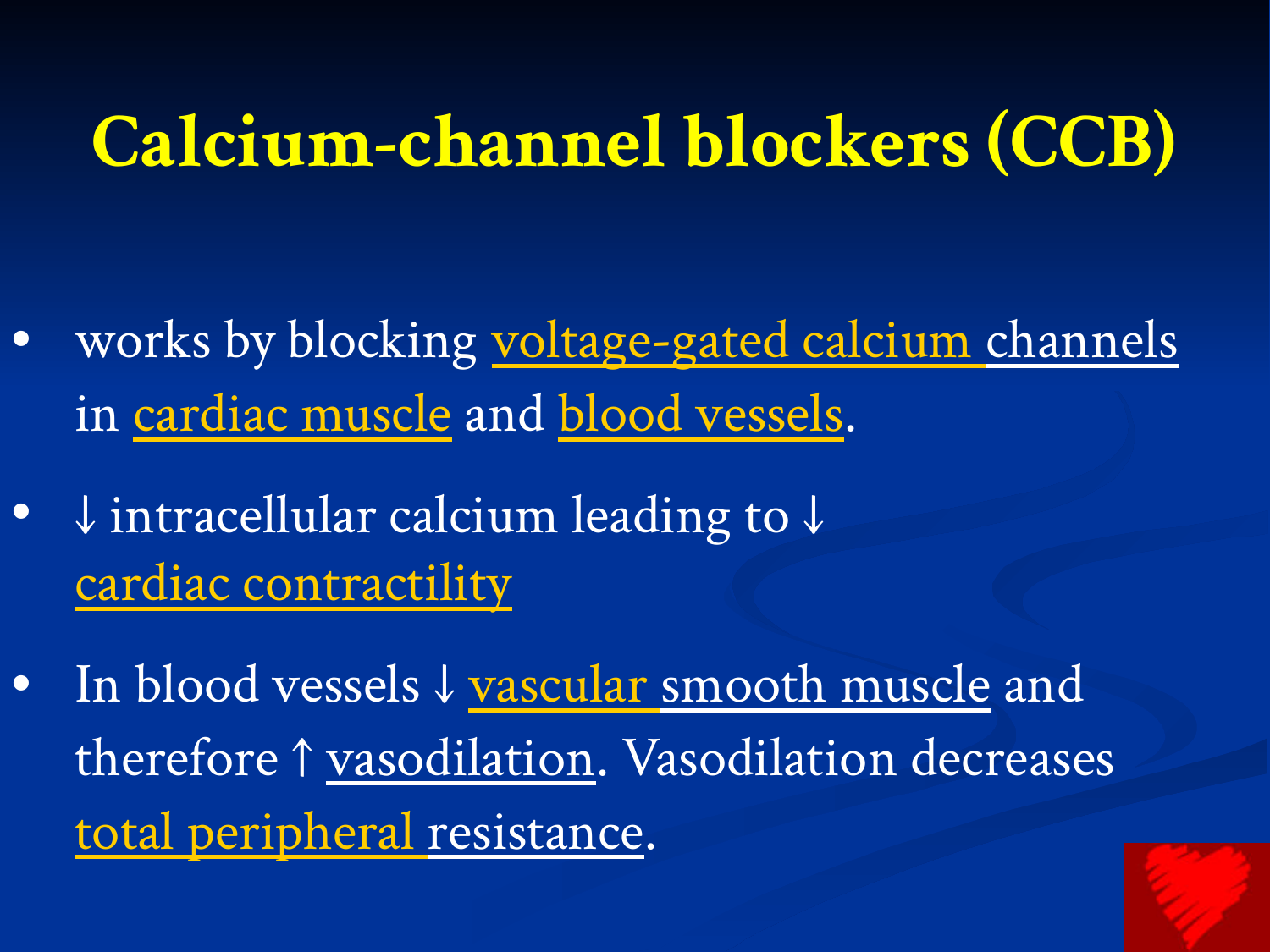

# Calcium-channel blockers (CCB)

works by blocking voltage-gated calcium channels in cardiac muscle and blood vessels.
↓ intracellular calcium leading to ↓ cardiac contractility
In blood vessels ↓ vascular smooth muscle and therefore ↑ vasodilation. Vasodilation decreases total peripheral resistance.